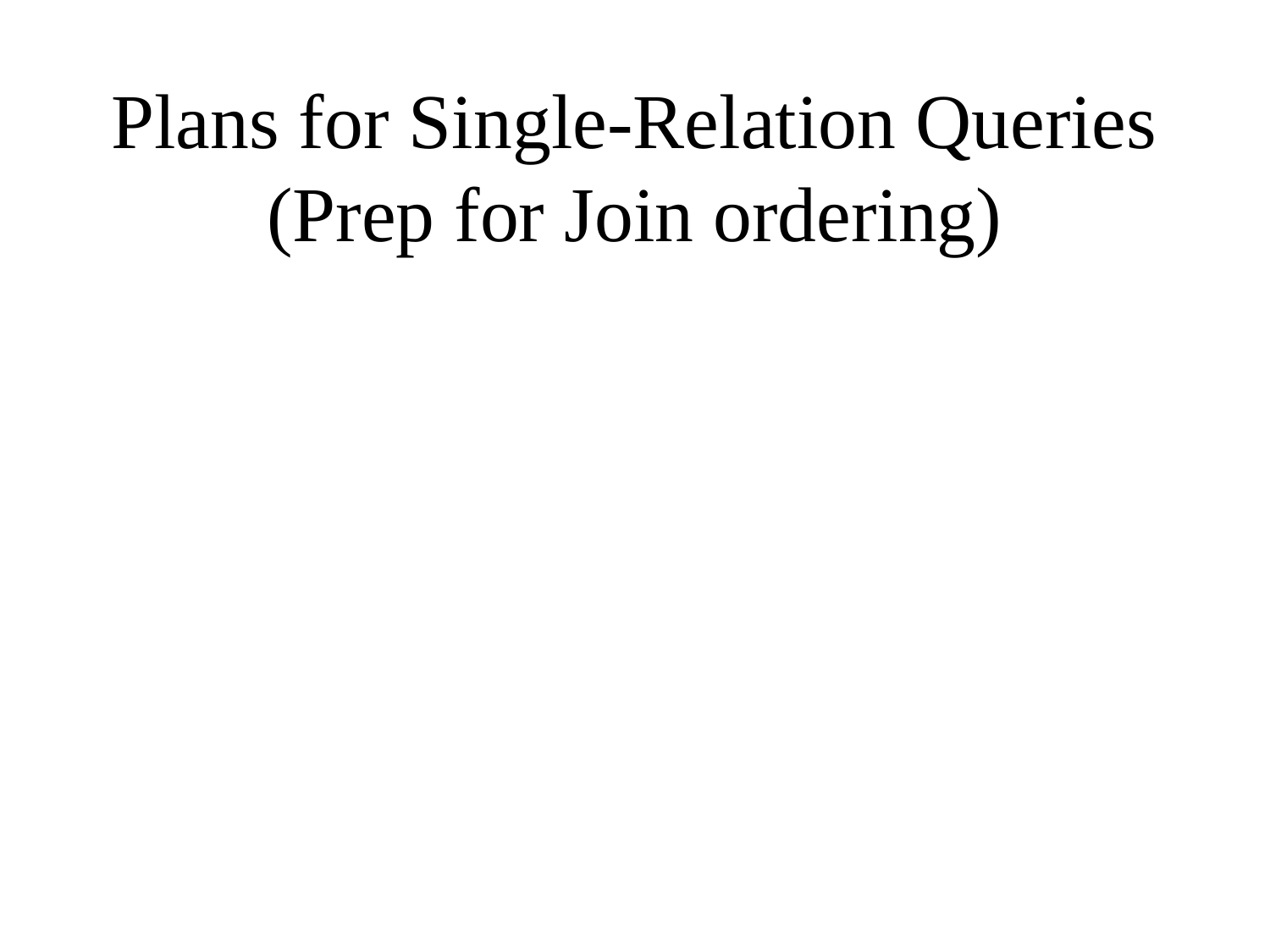

# Plans for Single-Relation Queries (Prep for Join ordering)